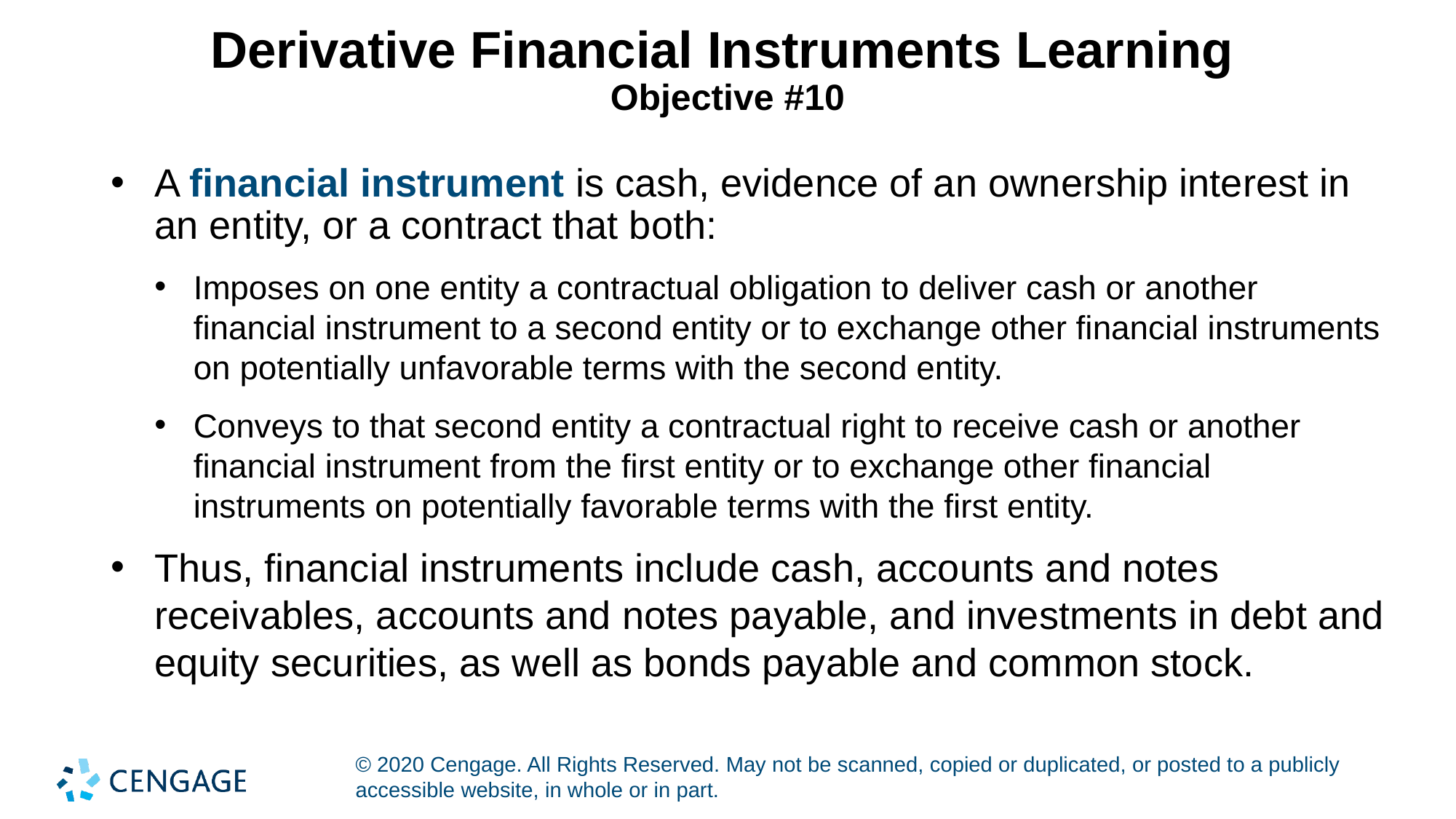

# Derivative Financial Instruments Learning Objective #10
A financial instrument is cash, evidence of an ownership interest in an entity, or a contract that both:
Imposes on one entity a contractual obligation to deliver cash or another financial instrument to a second entity or to exchange other financial instruments on potentially unfavorable terms with the second entity.
Conveys to that second entity a contractual right to receive cash or another financial instrument from the first entity or to exchange other financial instruments on potentially favorable terms with the first entity.
Thus, financial instruments include cash, accounts and notes receivables, accounts and notes payable, and investments in debt and equity securities, as well as bonds payable and common stock.